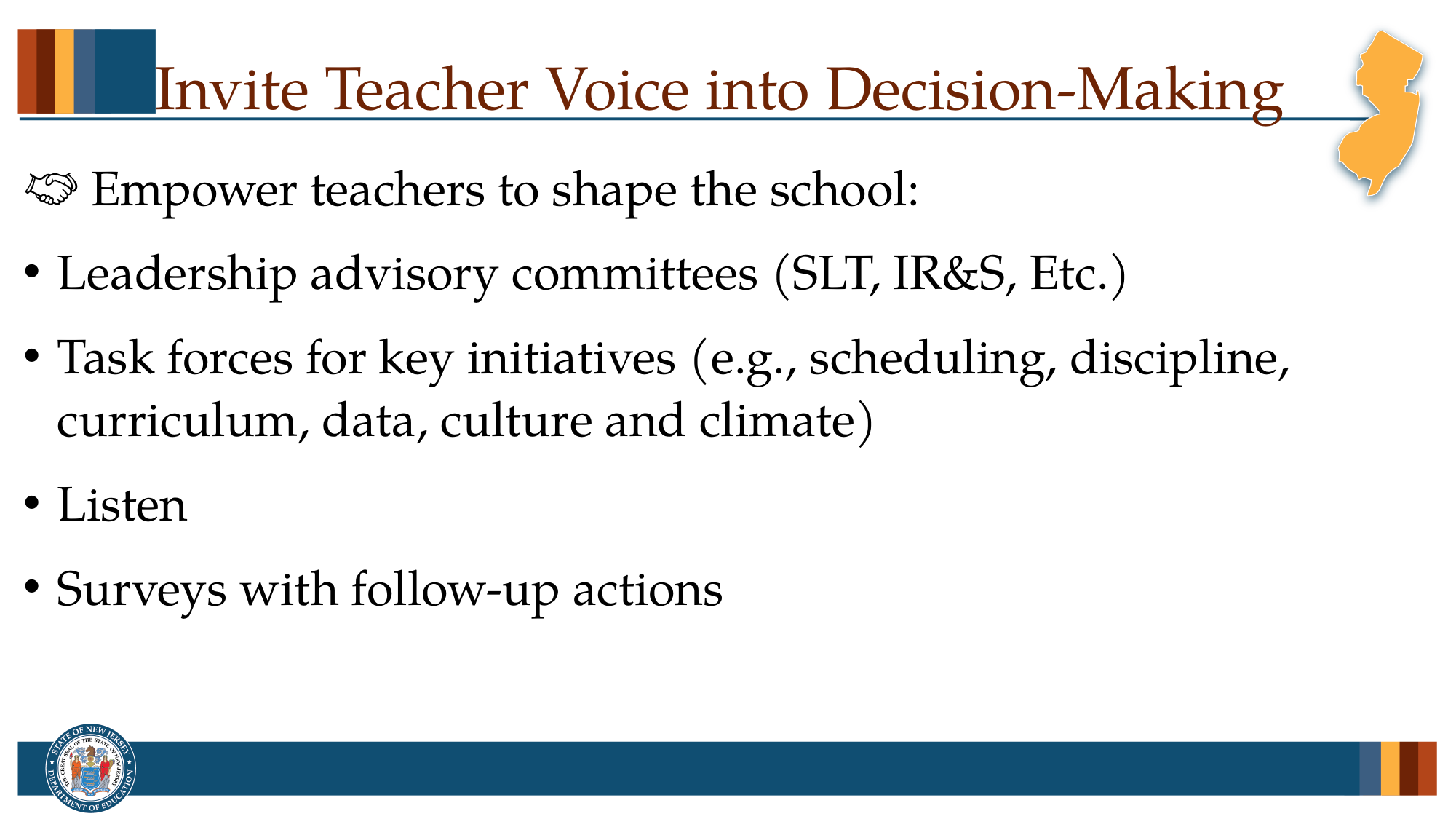

# Invite Teacher Voice into Decision-Making
🤝 Empower teachers to shape the school:
Leadership advisory committees (SLT, IR&S, Etc.)
Task forces for key initiatives (e.g., scheduling, discipline, curriculum, data, culture and climate)
Listen
Surveys with follow-up actions